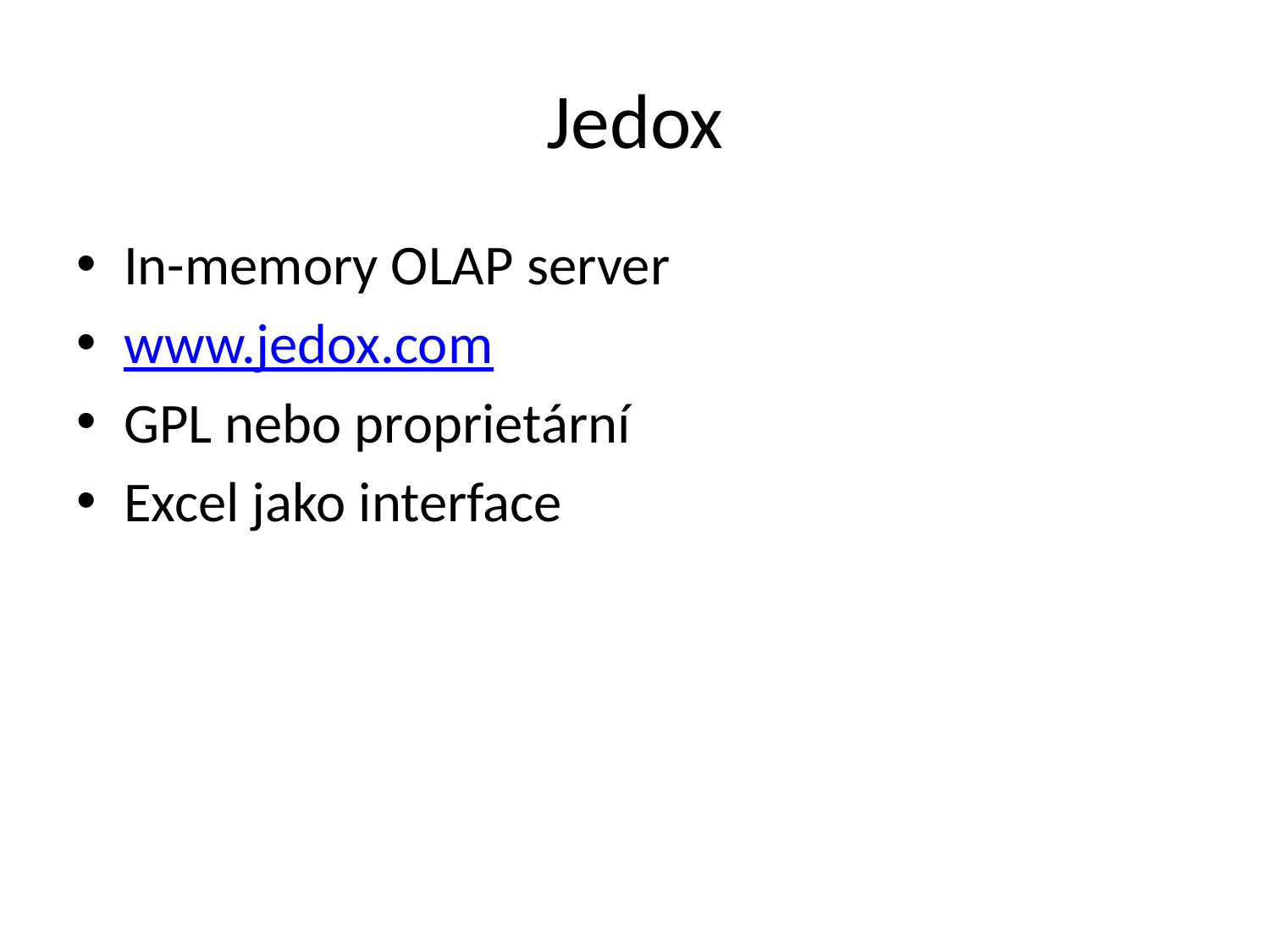

# Jedox
In-memory OLAP server
www.jedox.com
GPL nebo proprietární
Excel jako interface